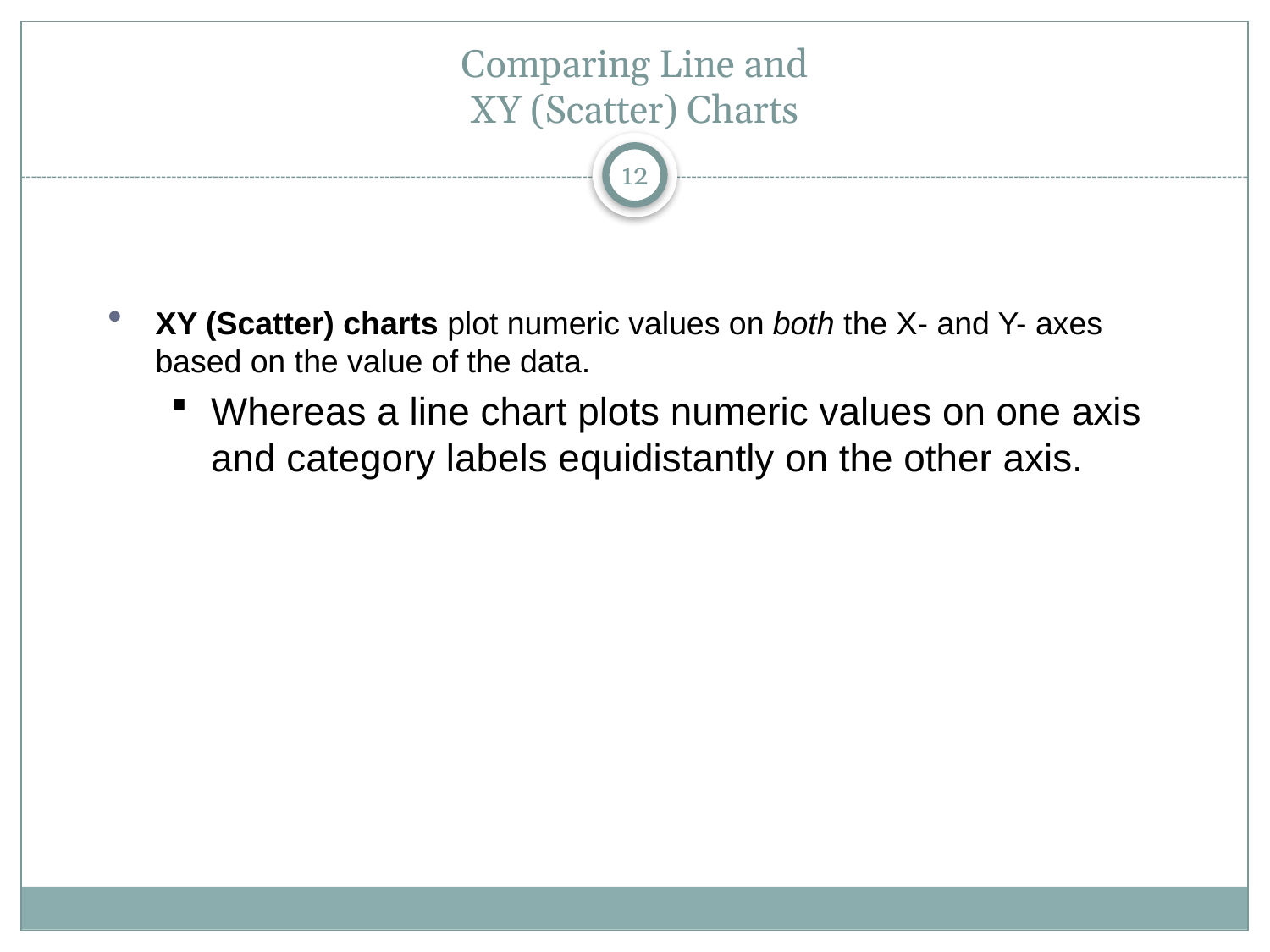

# Comparing Line and XY (Scatter) Charts
12
XY (Scatter) charts plot numeric values on both the X- and Y- axes based on the value of the data.
Whereas a line chart plots numeric values on one axis and category labels equidistantly on the other axis.